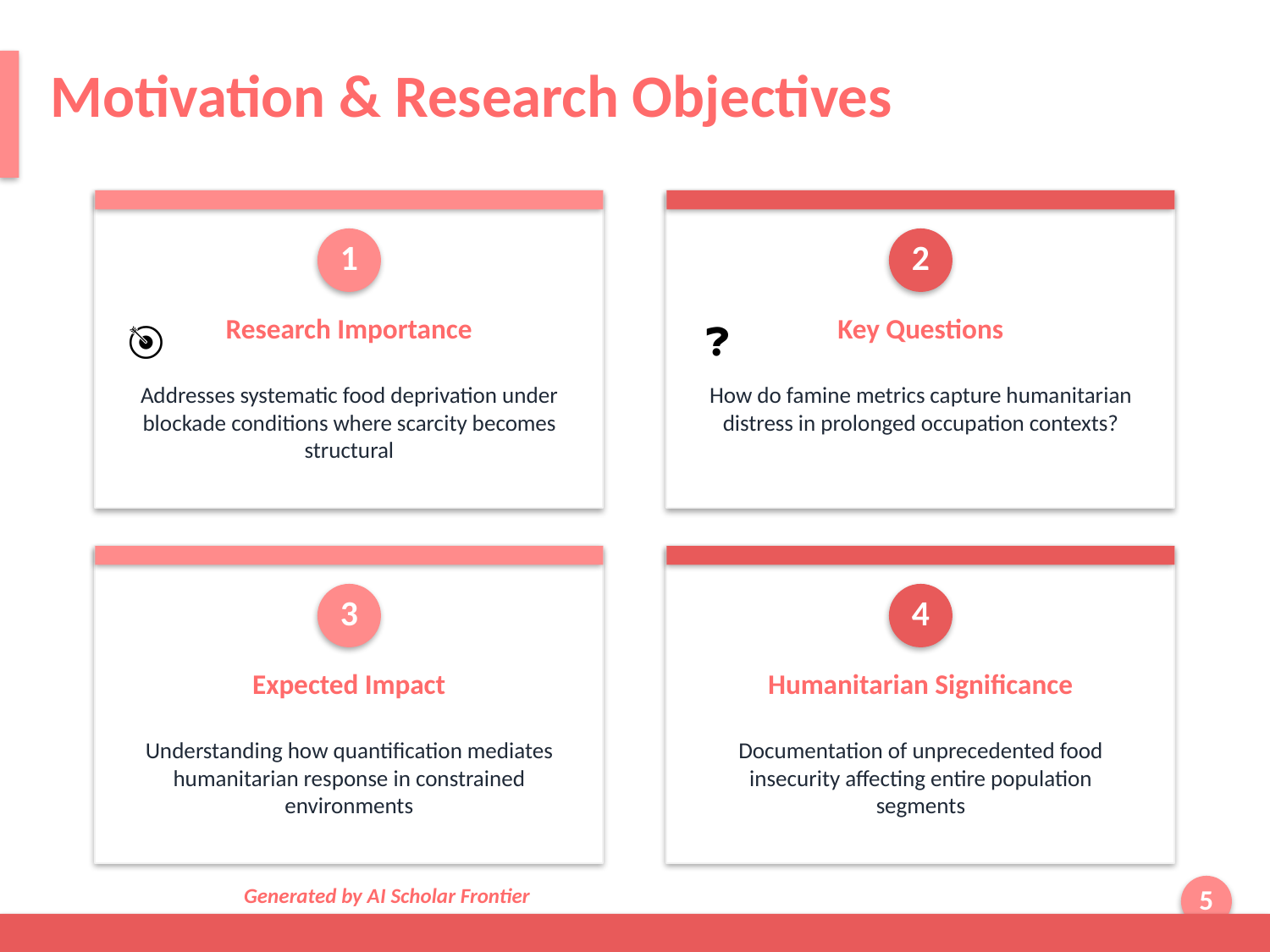

Motivation & Research Objectives

1

2
Research Importance
Key Questions
🎯
❓
Addresses systematic food deprivation under blockade conditions where scarcity becomes structural
How do famine metrics capture humanitarian distress in prolonged occupation contexts?

3

4
Expected Impact
Humanitarian Significance
Understanding how quantification mediates humanitarian response in constrained environments
Documentation of unprecedented food insecurity affecting entire population segments
Generated by AI Scholar Frontier

5